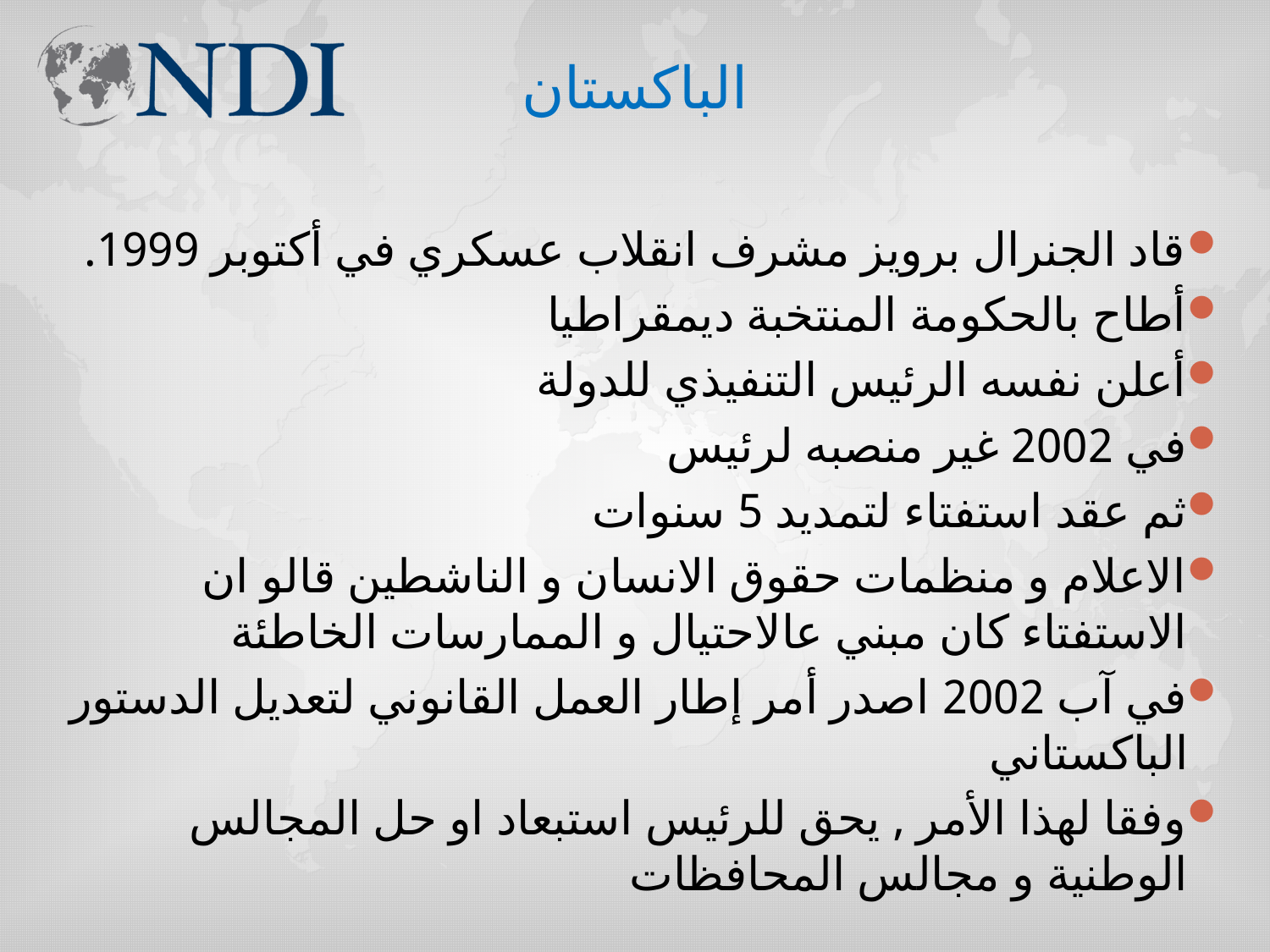

# الباكستان

قاد الجنرال برويز مشرف انقلاب عسكري في أكتوبر 1999.
أطاح بالحكومة المنتخبة ديمقراطيا
أعلن نفسه الرئيس التنفيذي للدولة
في 2002 غير منصبه لرئيس
ثم عقد استفتاء لتمديد 5 سنوات
الاعلام و منظمات حقوق الانسان و الناشطين قالو ان الاستفتاء كان مبني عالاحتيال و الممارسات الخاطئة
في آب 2002 اصدر أمر إطار العمل القانوني لتعديل الدستور الباكستاني
وفقا لهذا الأمر , يحق للرئيس استبعاد او حل المجالس الوطنية و مجالس المحافظات